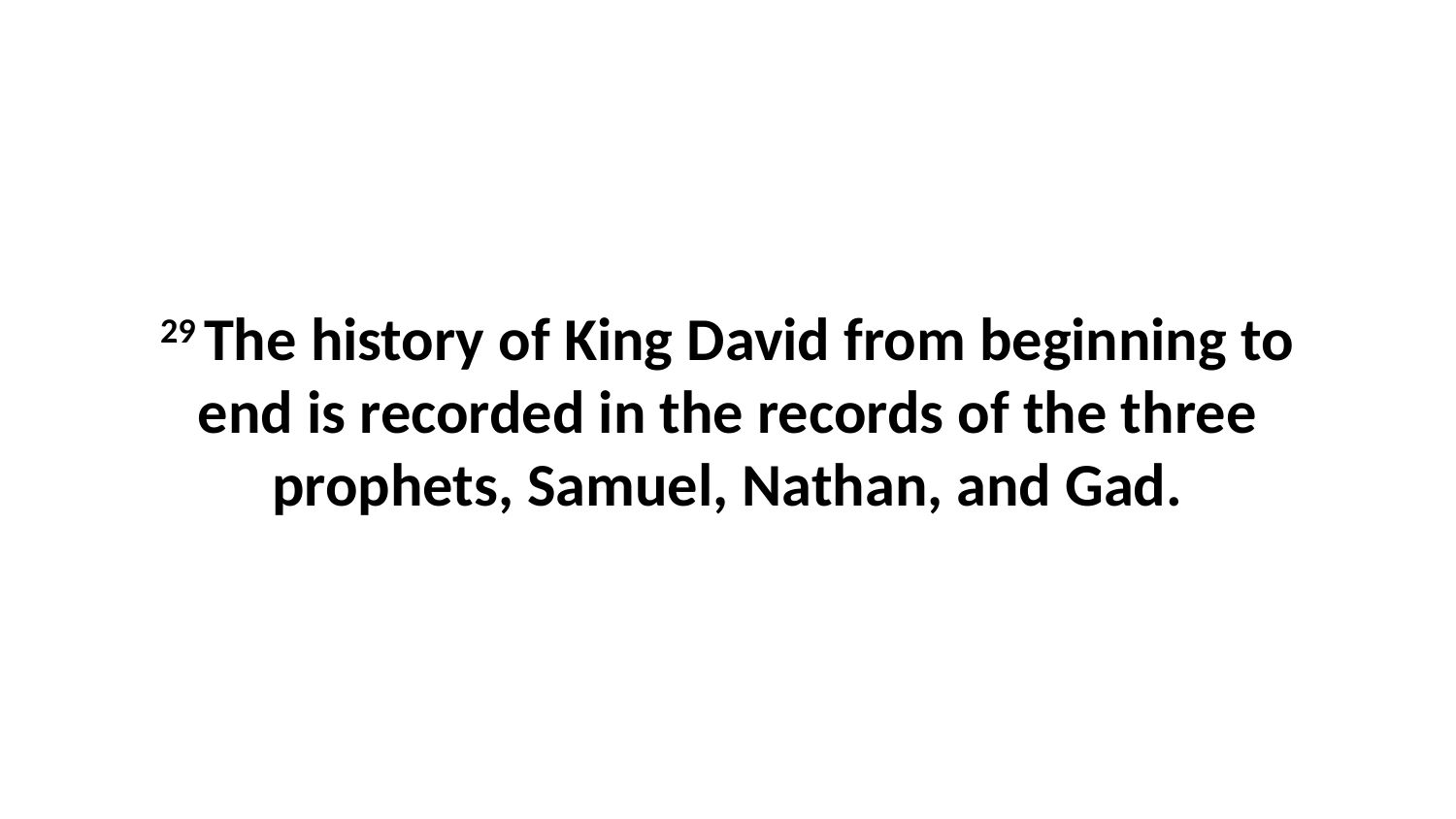

29 The history of King David from beginning to end is recorded in the records of the three prophets, Samuel, Nathan, and Gad.